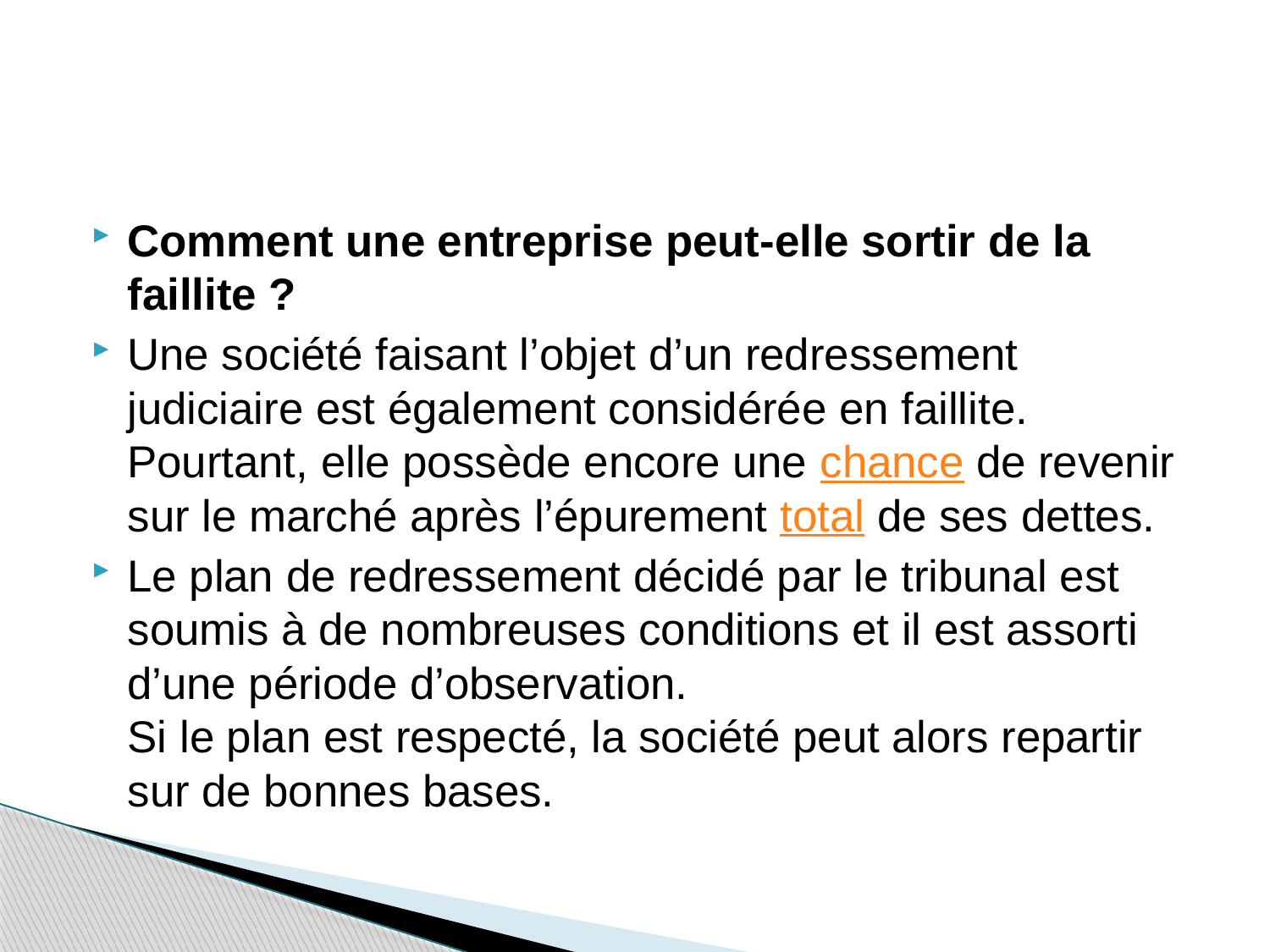

#
Comment une entreprise peut-elle sortir de la faillite ?
Une société faisant l’objet d’un redressement judiciaire est également considérée en faillite.
Pourtant, elle possède encore une chance de revenir sur le marché après l’épurement total de ses dettes.
Le plan de redressement décidé par le tribunal est soumis à de nombreuses conditions et il est assorti d’une période d’observation.
Si le plan est respecté, la société peut alors repartir sur de bonnes bases.